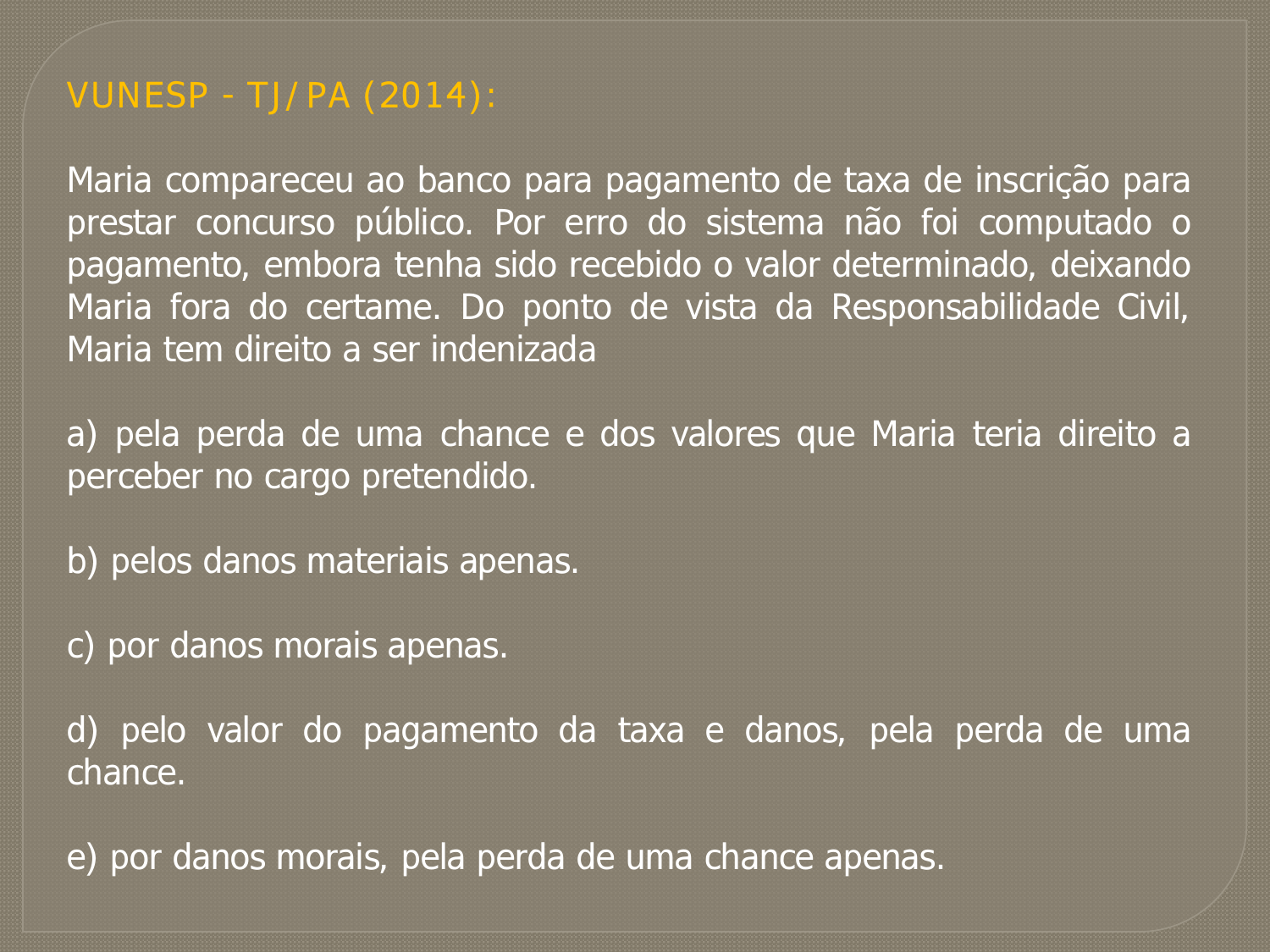

VUNESP - TJ/PA (2014):

Maria compareceu ao banco para pagamento de taxa de inscrição para prestar concurso público. Por erro do sistema não foi computado o pagamento, embora tenha sido recebido o valor determinado, deixando Maria fora do certame. Do ponto de vista da Responsabilidade Civil, Maria tem direito a ser indenizada

a) pela perda de uma chance e dos valores que Maria teria direito a perceber no cargo pretendido.

b) pelos danos materiais apenas.

c) por danos morais apenas.

d) pelo valor do pagamento da taxa e danos, pela perda de uma chance.

e) por danos morais, pela perda de uma chance apenas.